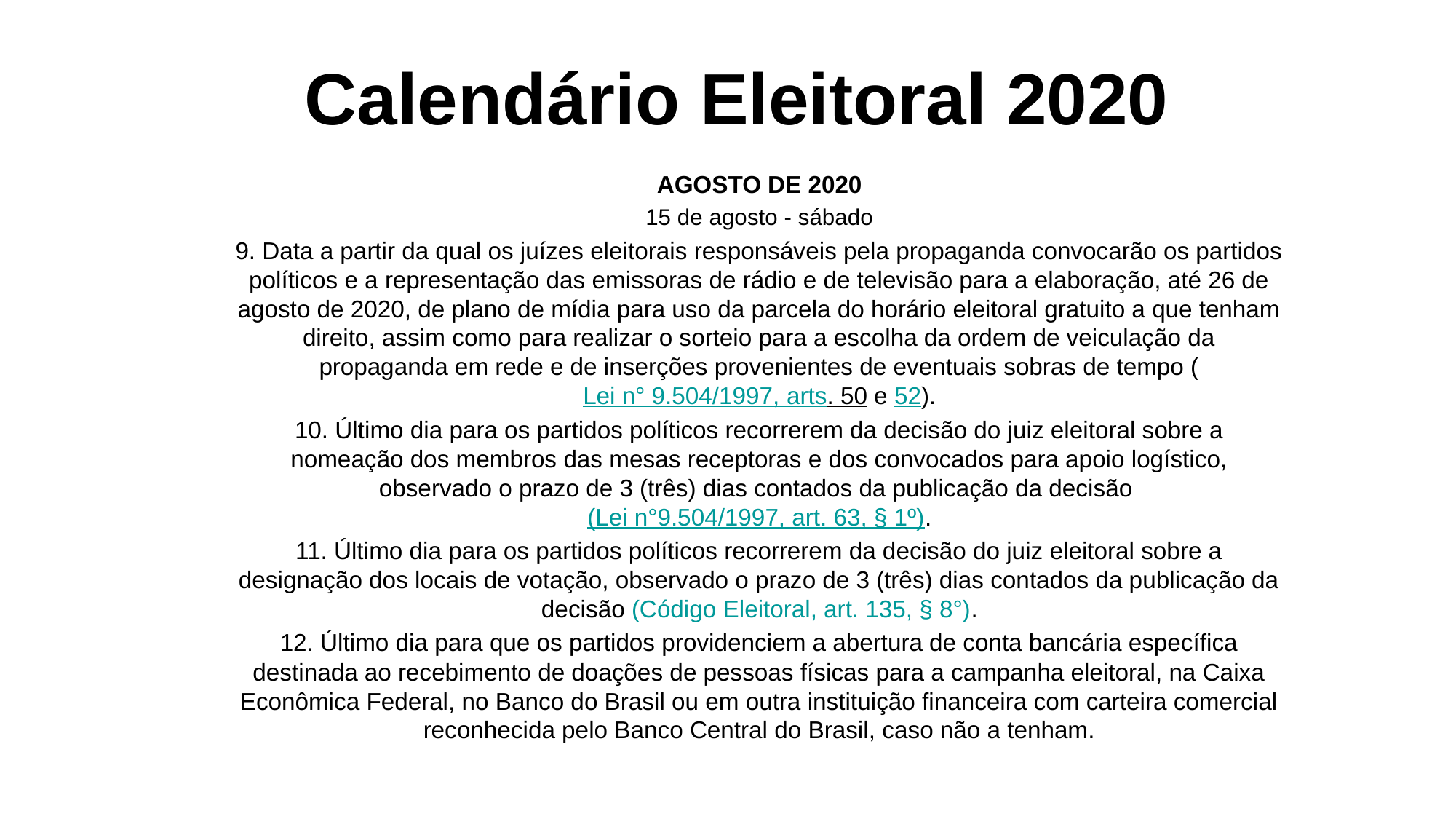

# Calendário Eleitoral 2020
AGOSTO DE 2020
15 de agosto - sábado
9. Data a partir da qual os juízes eleitorais responsáveis pela propaganda convocarão os partidos políticos e a representação das emissoras de rádio e de televisão para a elaboração, até 26 de agosto de 2020, de plano de mídia para uso da parcela do horário eleitoral gratuito a que tenham direito, assim como para realizar o sorteio para a escolha da ordem de veiculação da propaganda em rede e de inserções provenientes de eventuais sobras de tempo (Lei n° 9.504/1997, arts. 50 e 52).
10. Último dia para os partidos políticos recorrerem da decisão do juiz eleitoral sobre a nomeação dos membros das mesas receptoras e dos convocados para apoio logístico, observado o prazo de 3 (três) dias contados da publicação da decisão (Lei n°9.504/1997, art. 63, § 1º).
11. Último dia para os partidos políticos recorrerem da decisão do juiz eleitoral sobre a designação dos locais de votação, observado o prazo de 3 (três) dias contados da publicação da decisão (Código Eleitoral, art. 135, § 8°).
12. Último dia para que os partidos providenciem a abertura de conta bancária específica destinada ao recebimento de doações de pessoas físicas para a campanha eleitoral, na Caixa Econômica Federal, no Banco do Brasil ou em outra instituição financeira com carteira comercial reconhecida pelo Banco Central do Brasil, caso não a tenham.